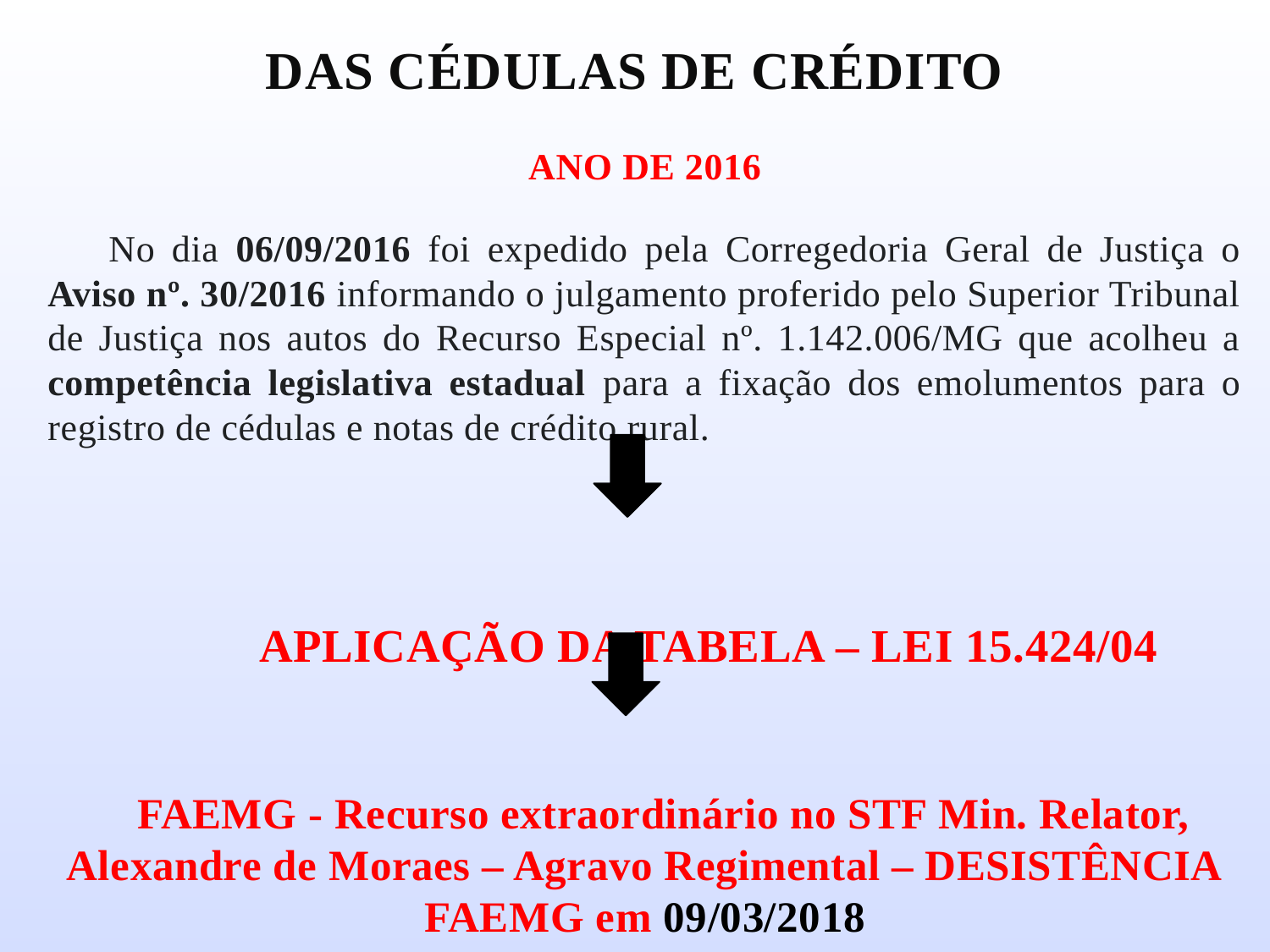

# dAS CÉDULAS DE CRÉDITO

ANO DE 2016

	No dia 06/09/2016 foi expedido pela Corregedoria Geral de Justiça o Aviso nº. 30/2016 informando o julgamento proferido pelo Superior Tribunal de Justiça nos autos do Recurso Especial nº. 1.142.006/MG que acolheu a competência legislativa estadual para a fixação dos emolumentos para o registro de cédulas e notas de crédito rural.

                   APLICAÇÃO DA TABELA – LEI 15.424/04

    FAEMG - Recurso extraordinário no STF Min. Relator, Alexandre de Moraes – Agravo Regimental – DESISTÊNCIA FAEMG em 09/03/2018